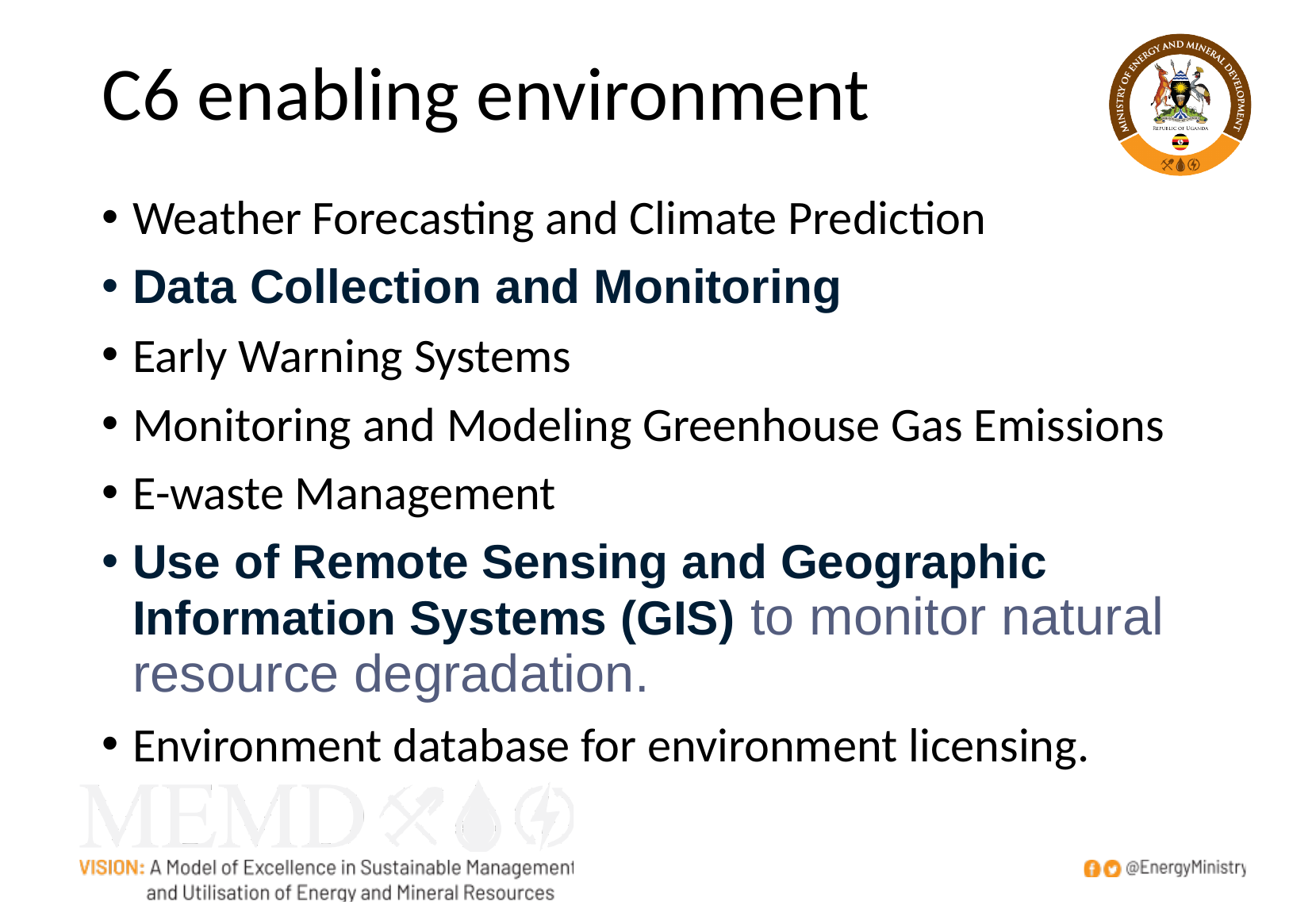

# C6 enabling environment
Weather Forecasting and Climate Prediction
Data Collection and Monitoring
Early Warning Systems
Monitoring and Modeling Greenhouse Gas Emissions
E-waste Management
Use of Remote Sensing and Geographic Information Systems (GIS) to monitor natural resource degradation.
Environment database for environment licensing.